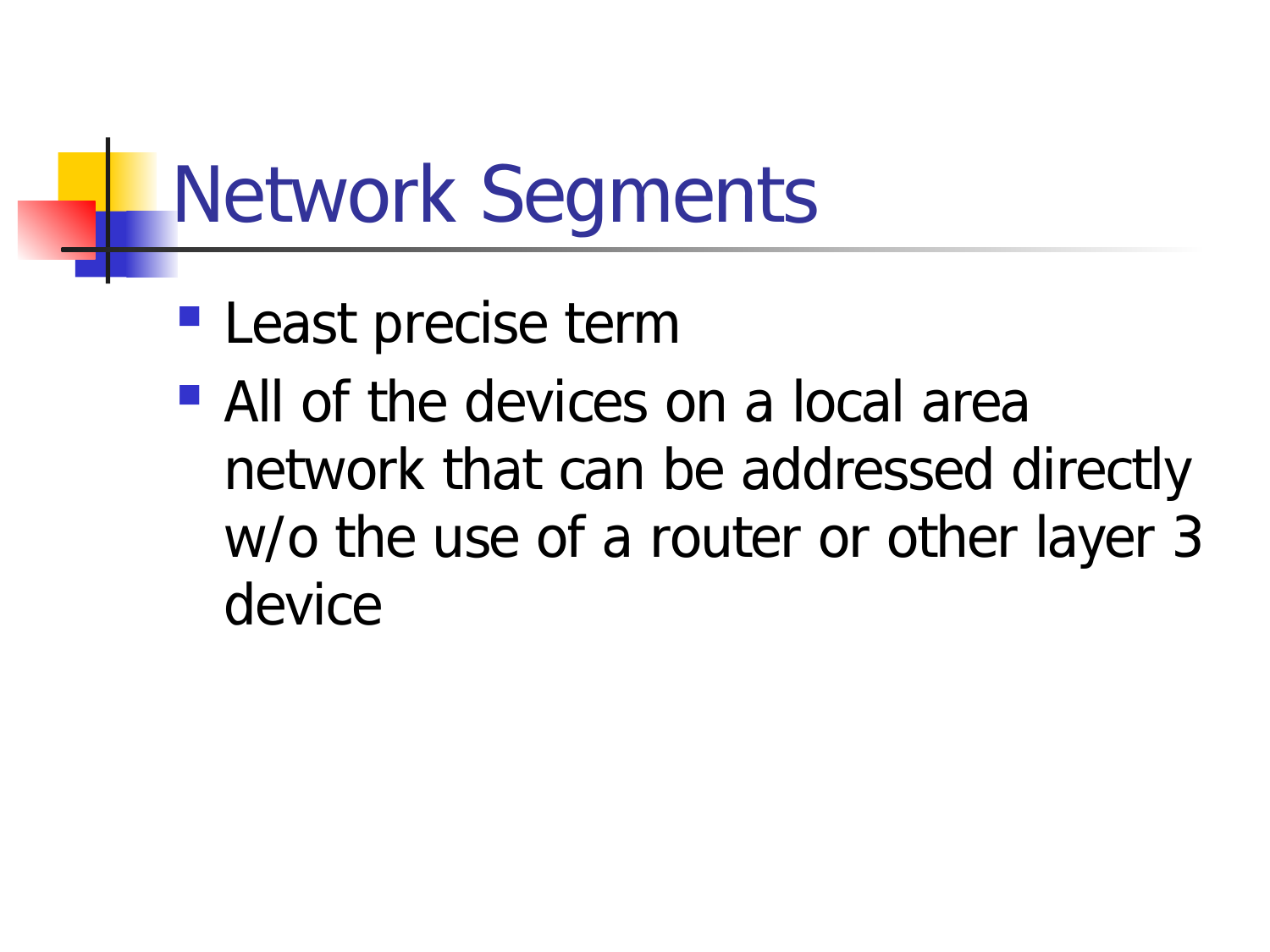

# Network Segments
Least precise term
All of the devices on a local area network that can be addressed directly w/o the use of a router or other layer 3 device